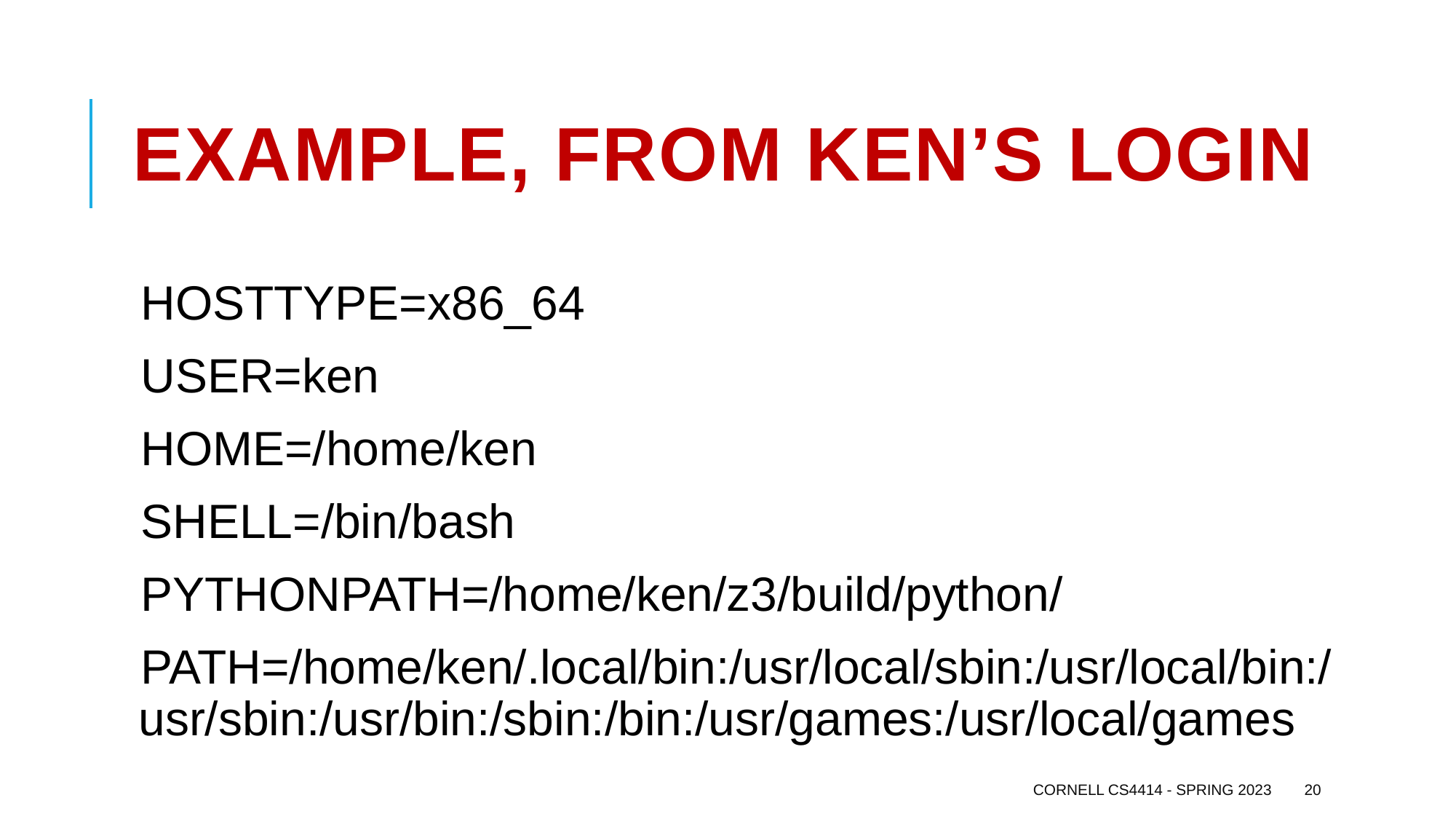

# Example, from Ken’s Login
HOSTTYPE=x86_64
USER=ken
HOME=/home/ken
SHELL=/bin/bash
PYTHONPATH=/home/ken/z3/build/python/
PATH=/home/ken/.local/bin:/usr/local/sbin:/usr/local/bin:/usr/sbin:/usr/bin:/sbin:/bin:/usr/games:/usr/local/games
Cornell CS4414 - Spring 2023
20